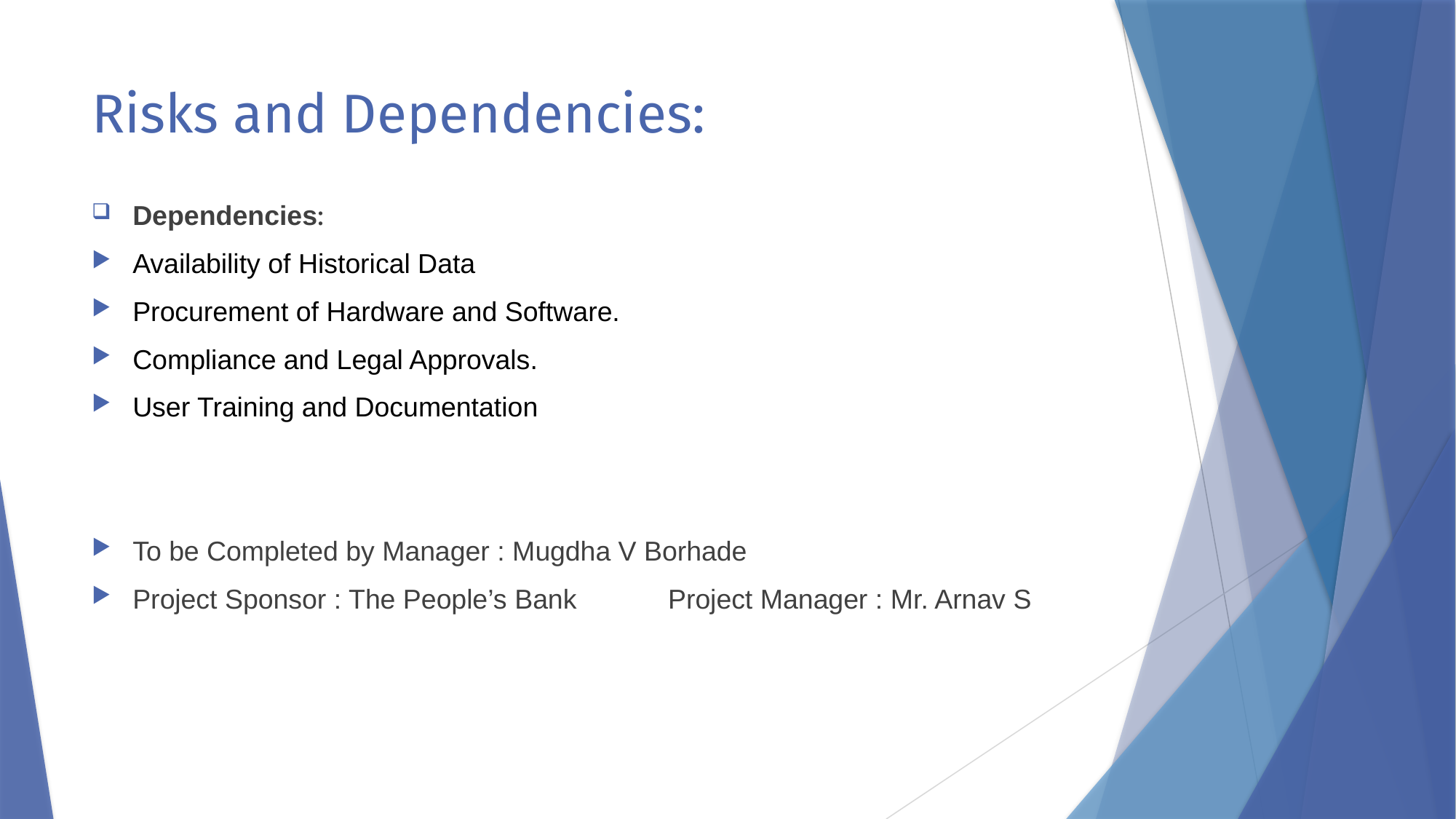

# Risks and Dependencies:
Dependencies:
Availability of Historical Data
Procurement of Hardware and Software.
Compliance and Legal Approvals.
User Training and Documentation

To be Completed by Manager : Mugdha V Borhade
Project Sponsor : The People’s Bank            Project Manager : Mr. Arnav S